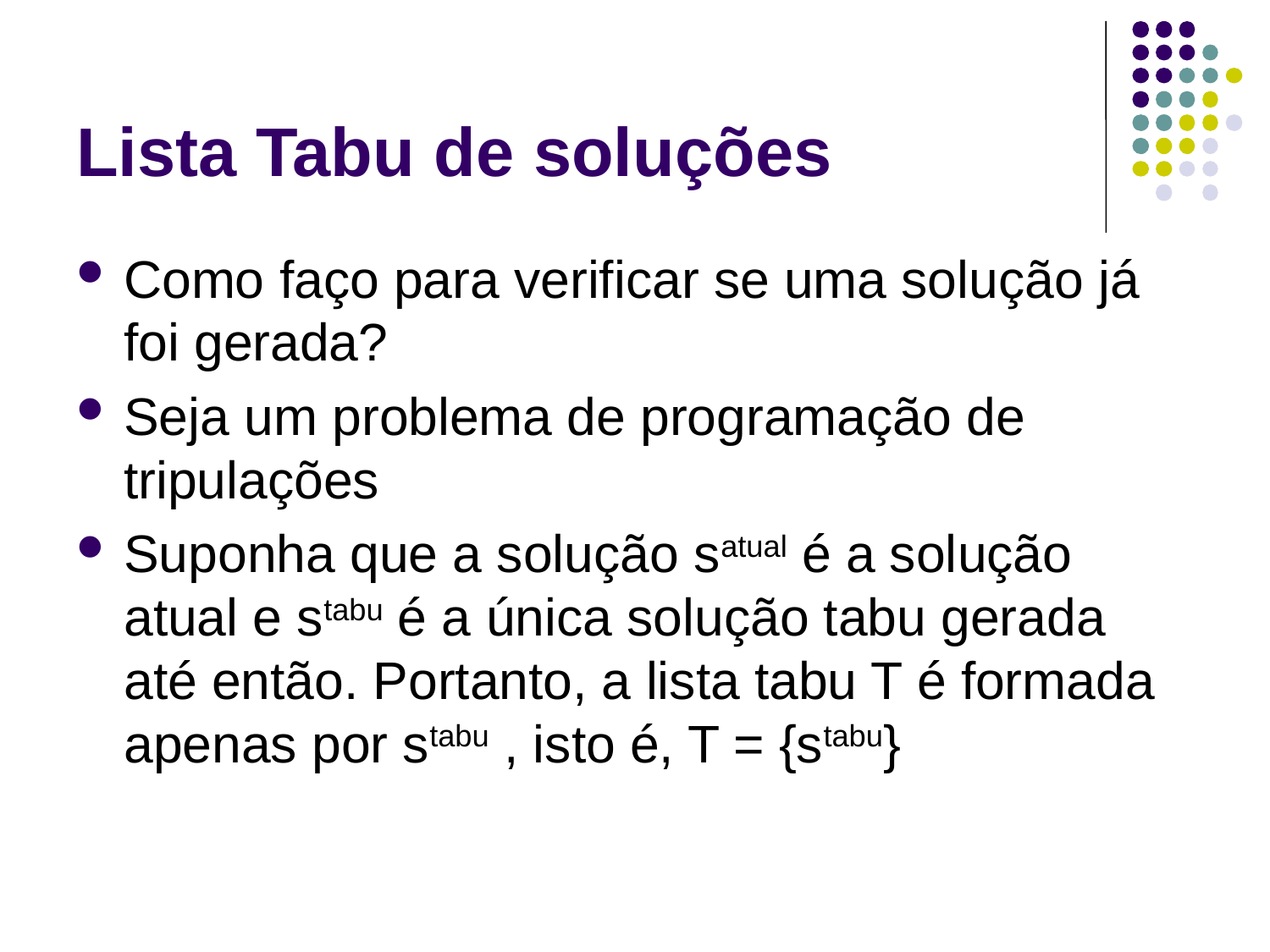

# Lista Tabu de soluções
Como faço para verificar se uma solução já foi gerada?
Seja um problema de programação de tripulações
Suponha que a solução satual é a solução atual e stabu é a única solução tabu gerada até então. Portanto, a lista tabu T é formada apenas por stabu , isto é, T = {stabu}